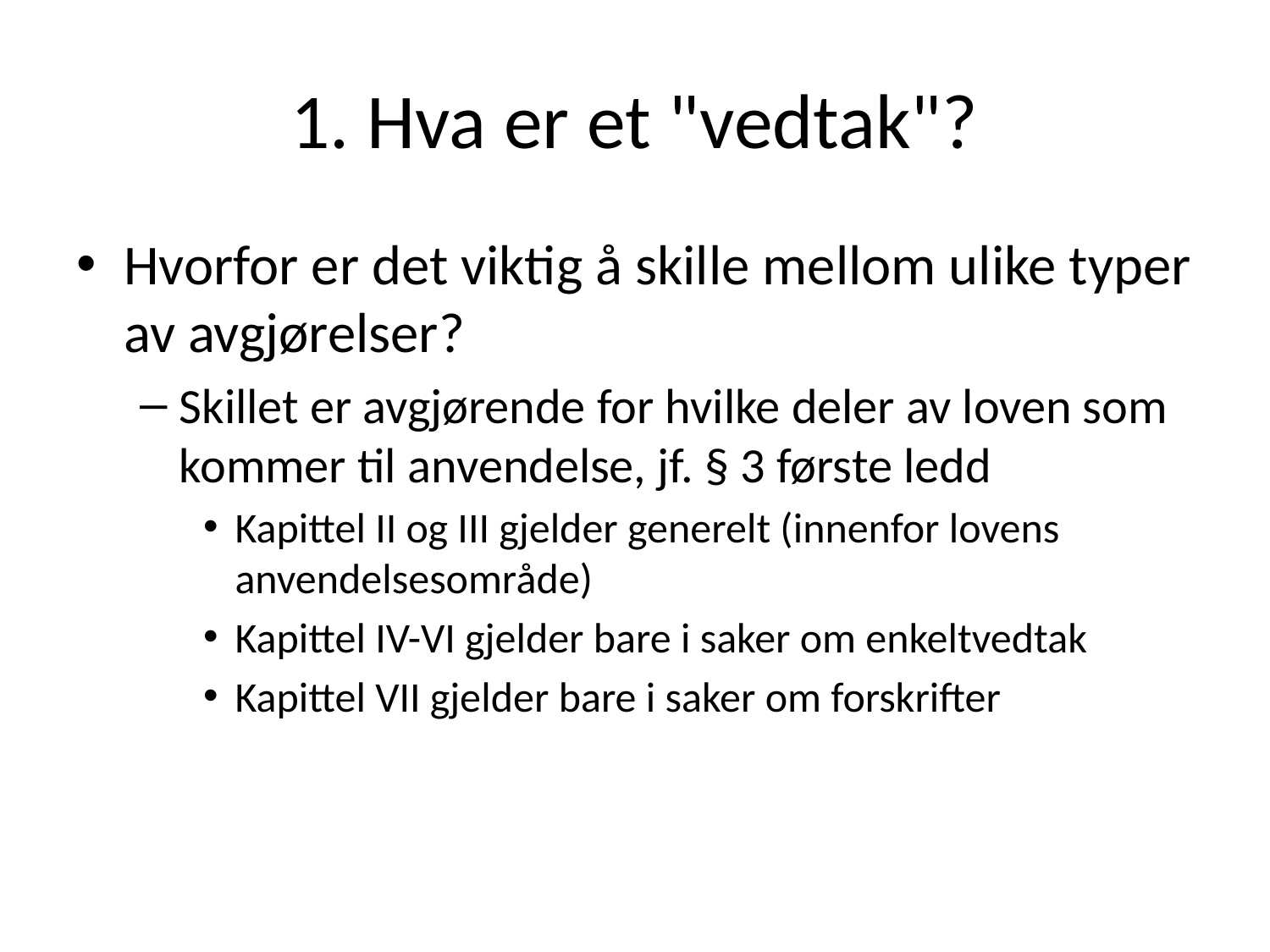

# 1. Hva er et "vedtak"?
Hvorfor er det viktig å skille mellom ulike typer av avgjørelser?
Skillet er avgjørende for hvilke deler av loven som kommer til anvendelse, jf. § 3 første ledd
Kapittel II og III gjelder generelt (innenfor lovens anvendelsesområde)
Kapittel IV-VI gjelder bare i saker om enkeltvedtak
Kapittel VII gjelder bare i saker om forskrifter